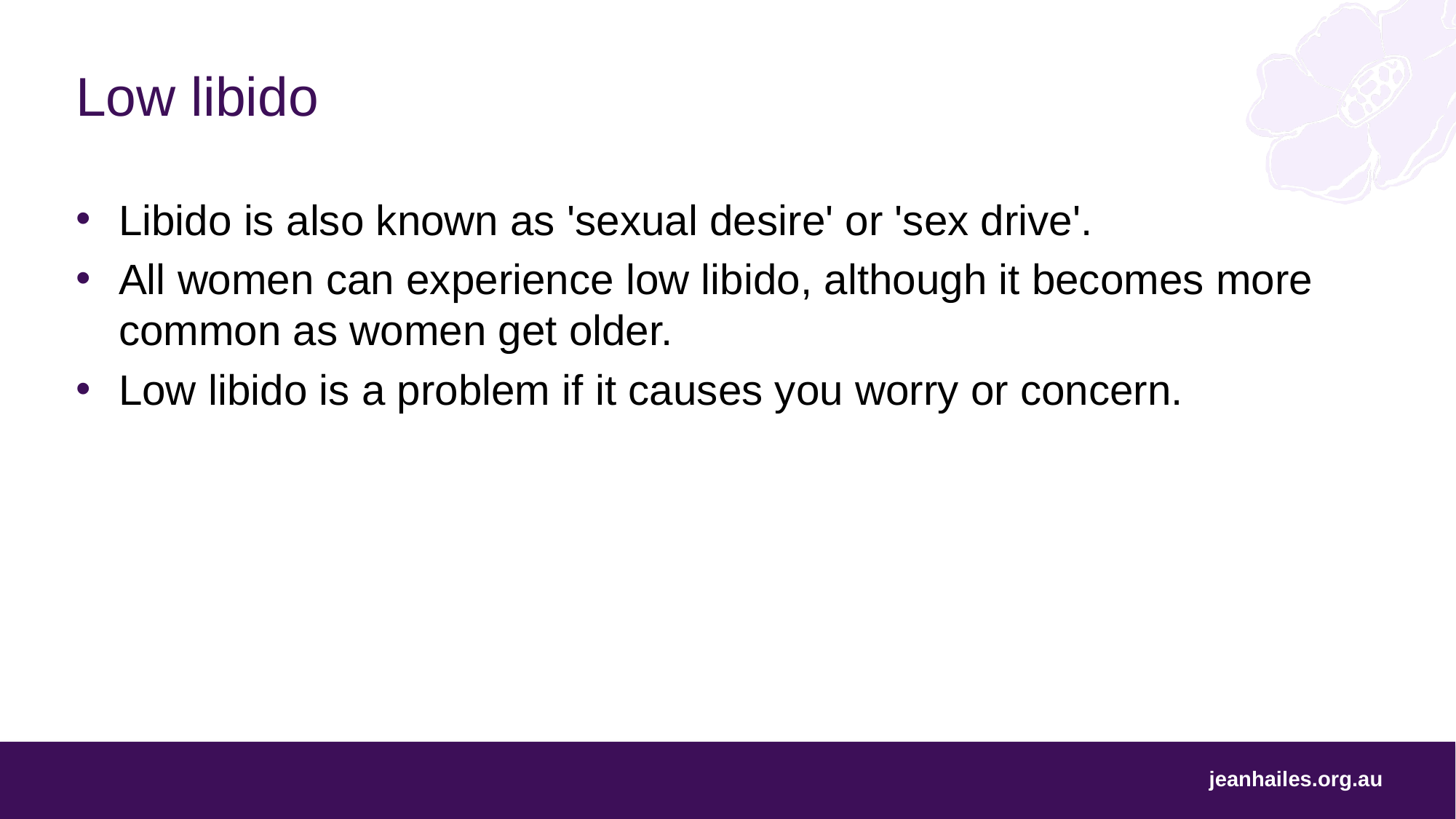

# Low libido
Libido is also known as 'sexual desire' or 'sex drive'.
All women can experience low libido, although it becomes more common as women get older.
Low libido is a problem if it causes you worry or concern.